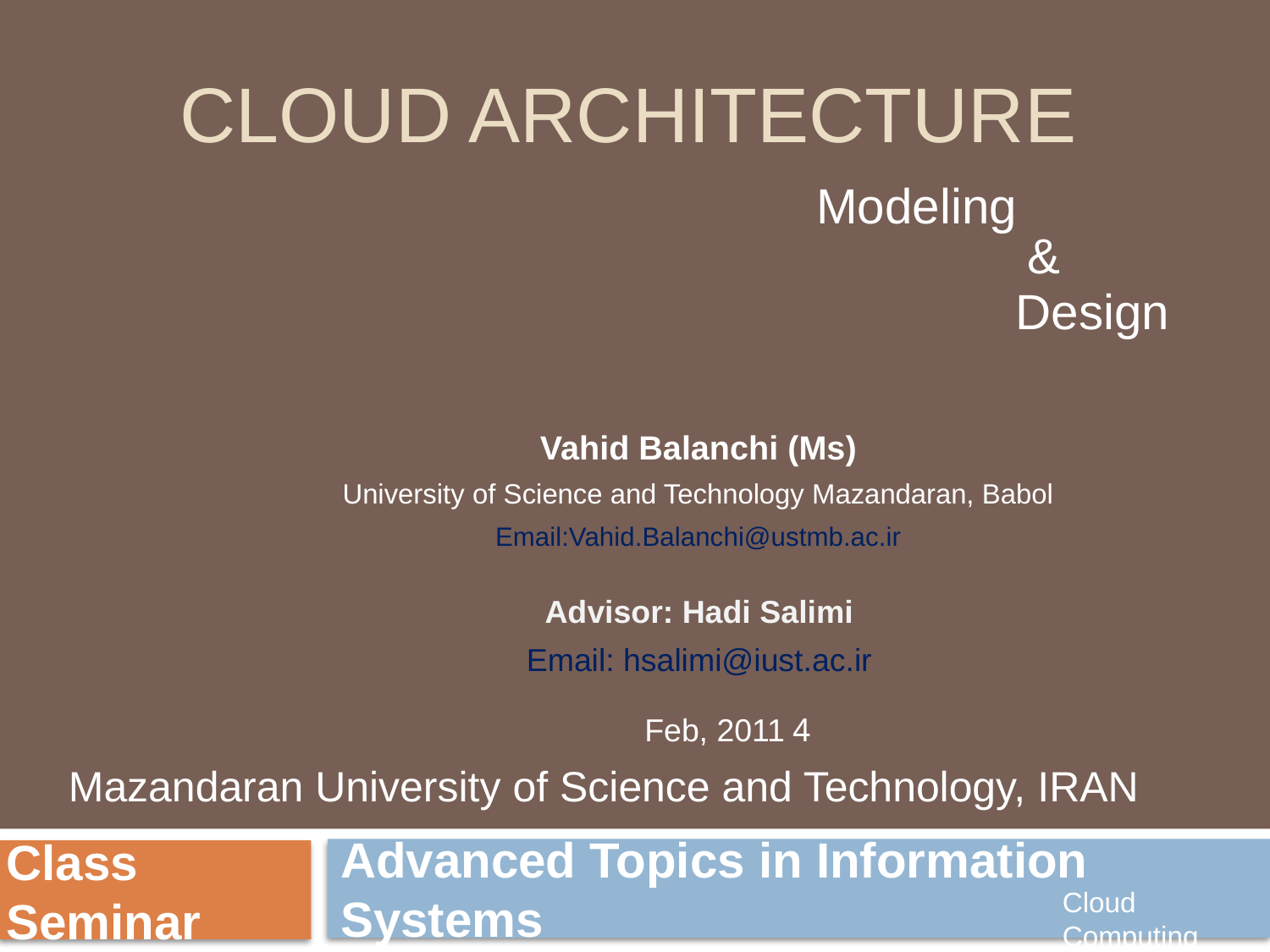

# Cloud architecture
Modeling
&
Design

Vahid Balanchi (Ms)
University of Science and Technology Mazandaran, Babol
Email:Vahid.Balanchi@ustmb.ac.ir

Advisor: Hadi Salimi
Email: hsalimi@iust.ac.ir
4 Feb, 2011
Mazandaran University of Science and Technology, IRAN

Advanced Topics in Information Systems

Class Seminar
Cloud Computing